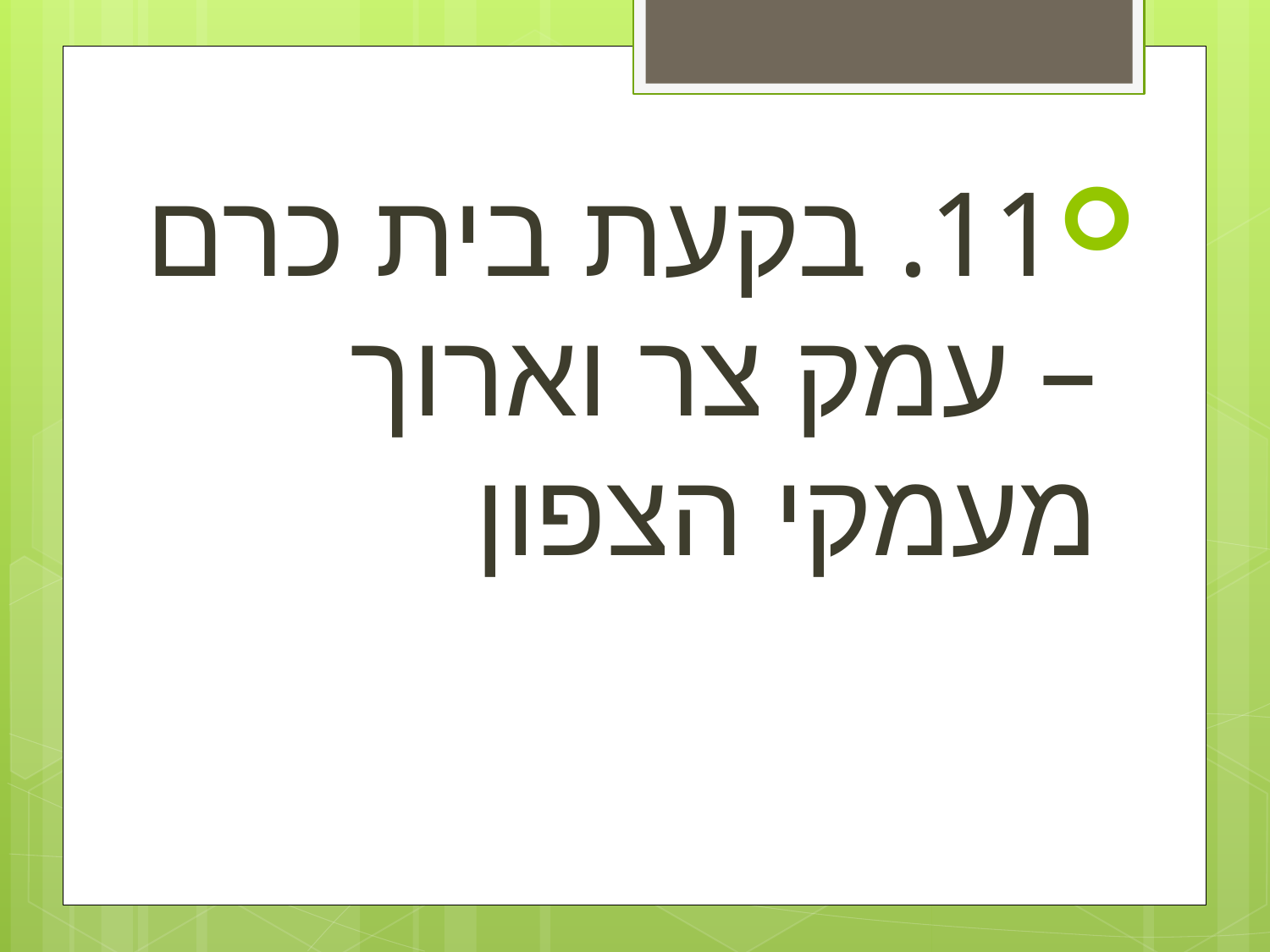

11. בקעת בית כרם – עמק צר וארוך מעמקי הצפון